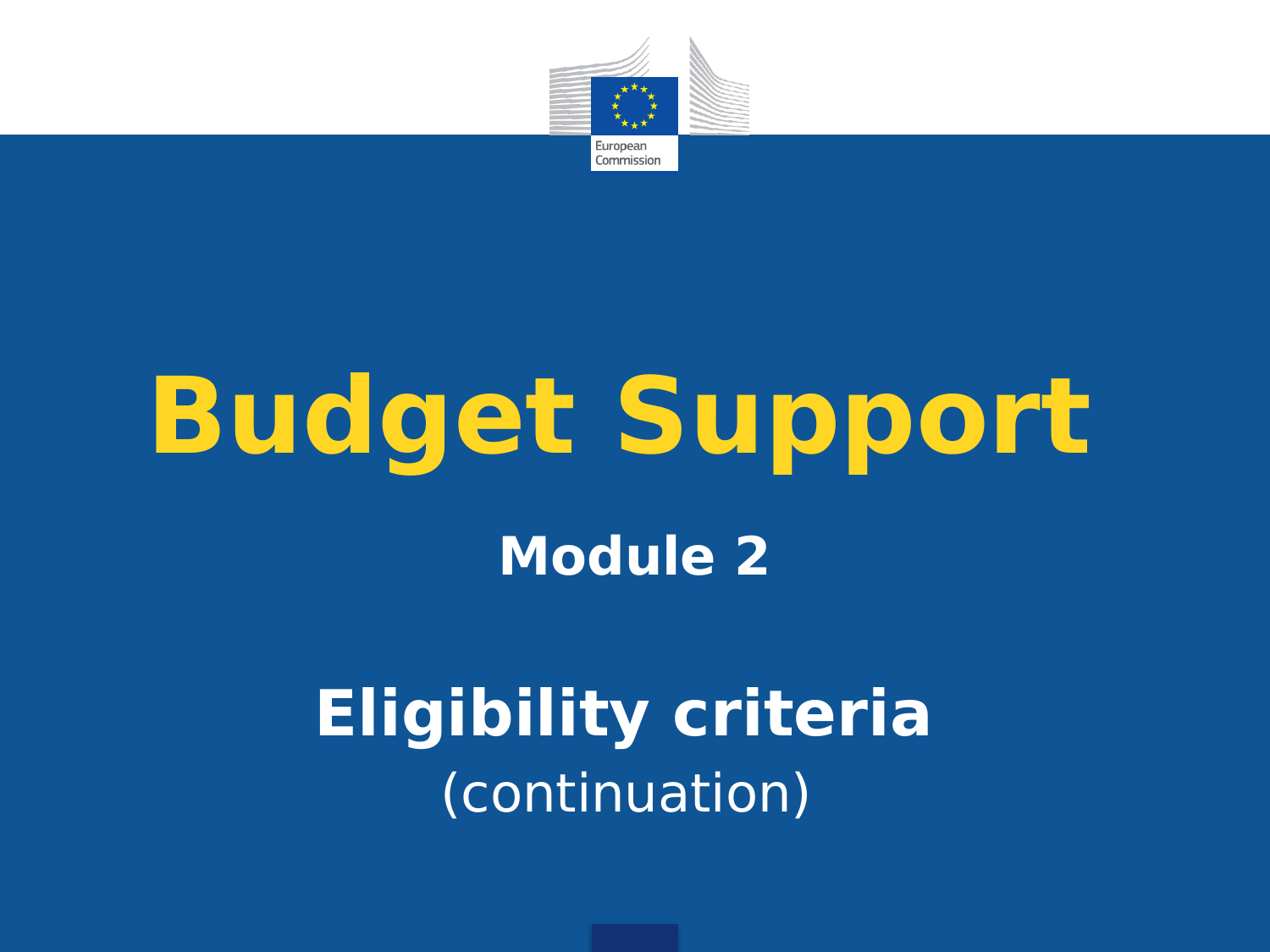

# Budget Support
Module 2

Eligibility criteria
(continuation)